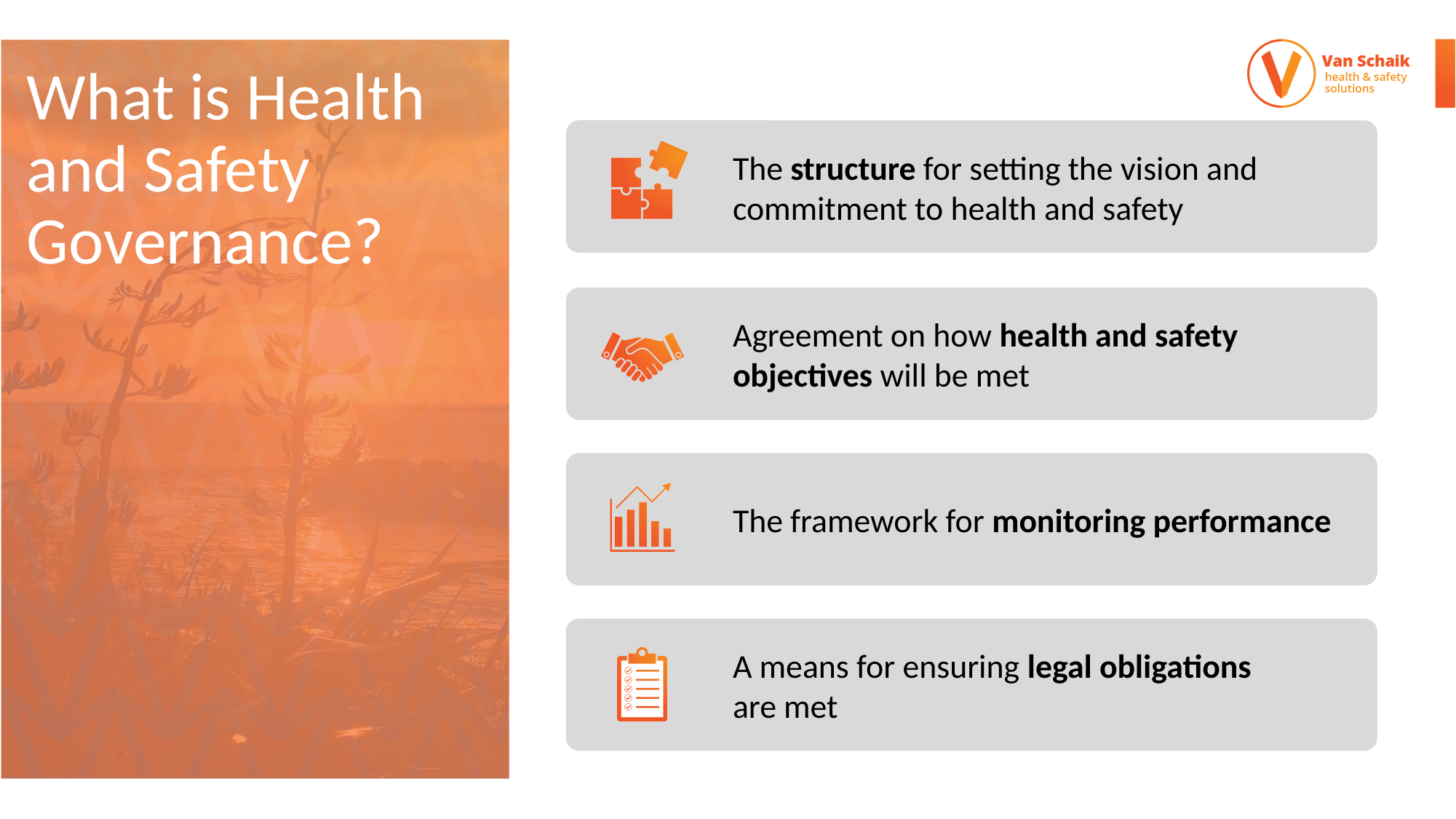

What is Health and Safety Governance?
The structure for setting the vision and commitment to health and safety
Agreement on how health and safety objectives will be met
The framework for monitoring performance
A means for ensuring legal obligations
are met